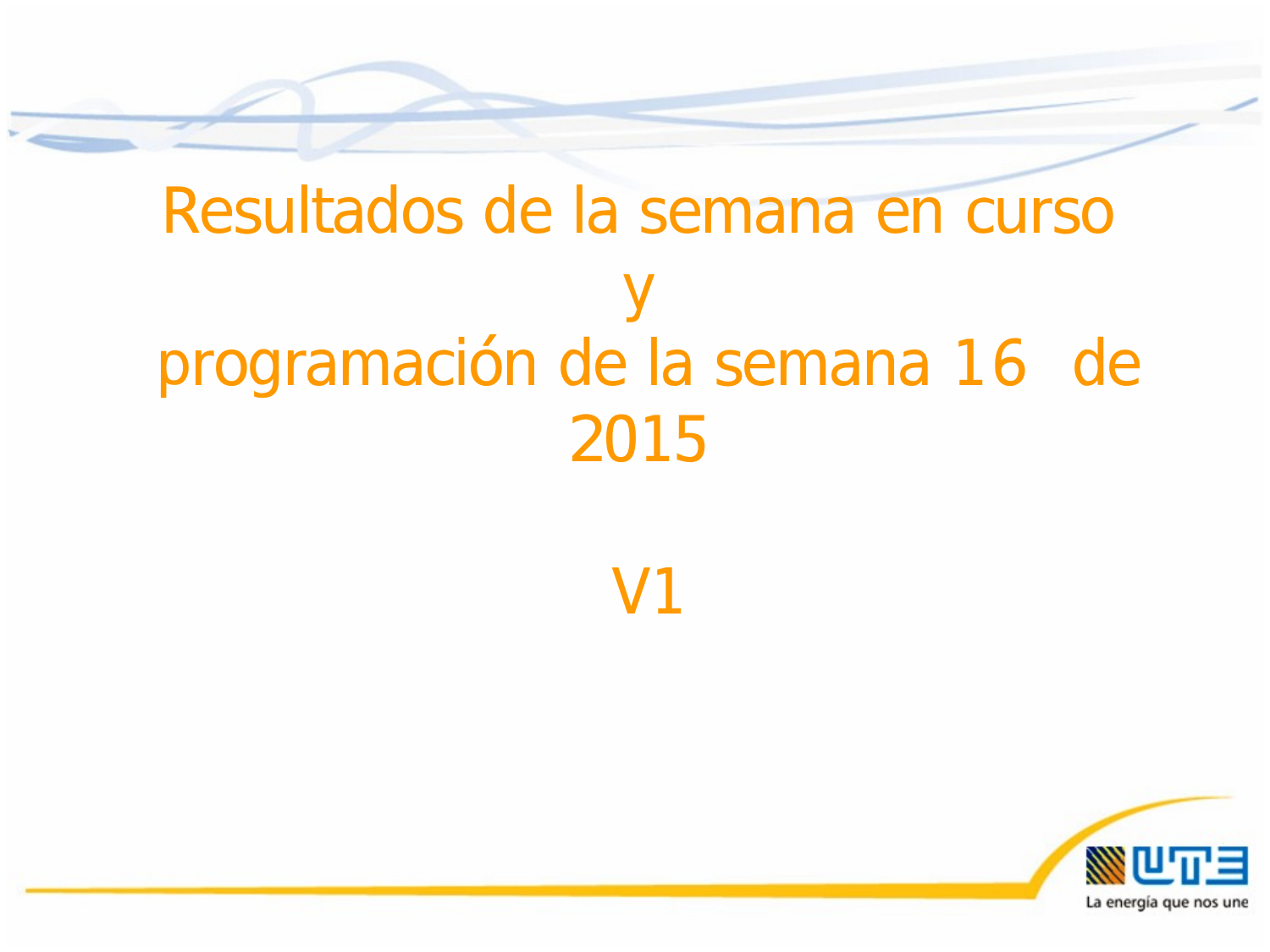

Resultados de la semana en curso
y
programación de la semana 16  de 2015
V1
17/04/2015
1
1